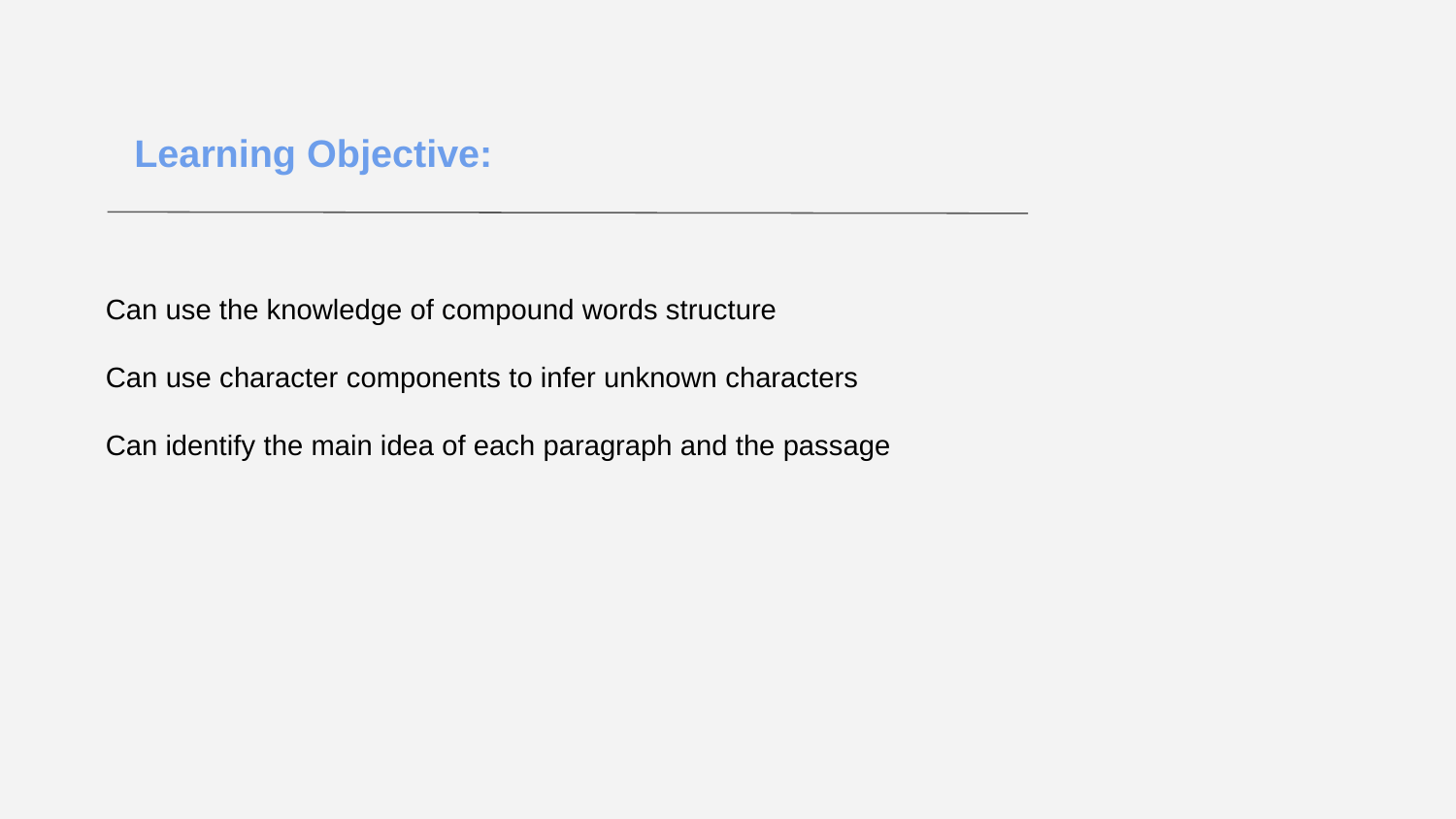

Learning Objective:

Can use the knowledge of compound words structure

Can use character components to infer unknown characters

Can identify the main idea of each paragraph and the passage